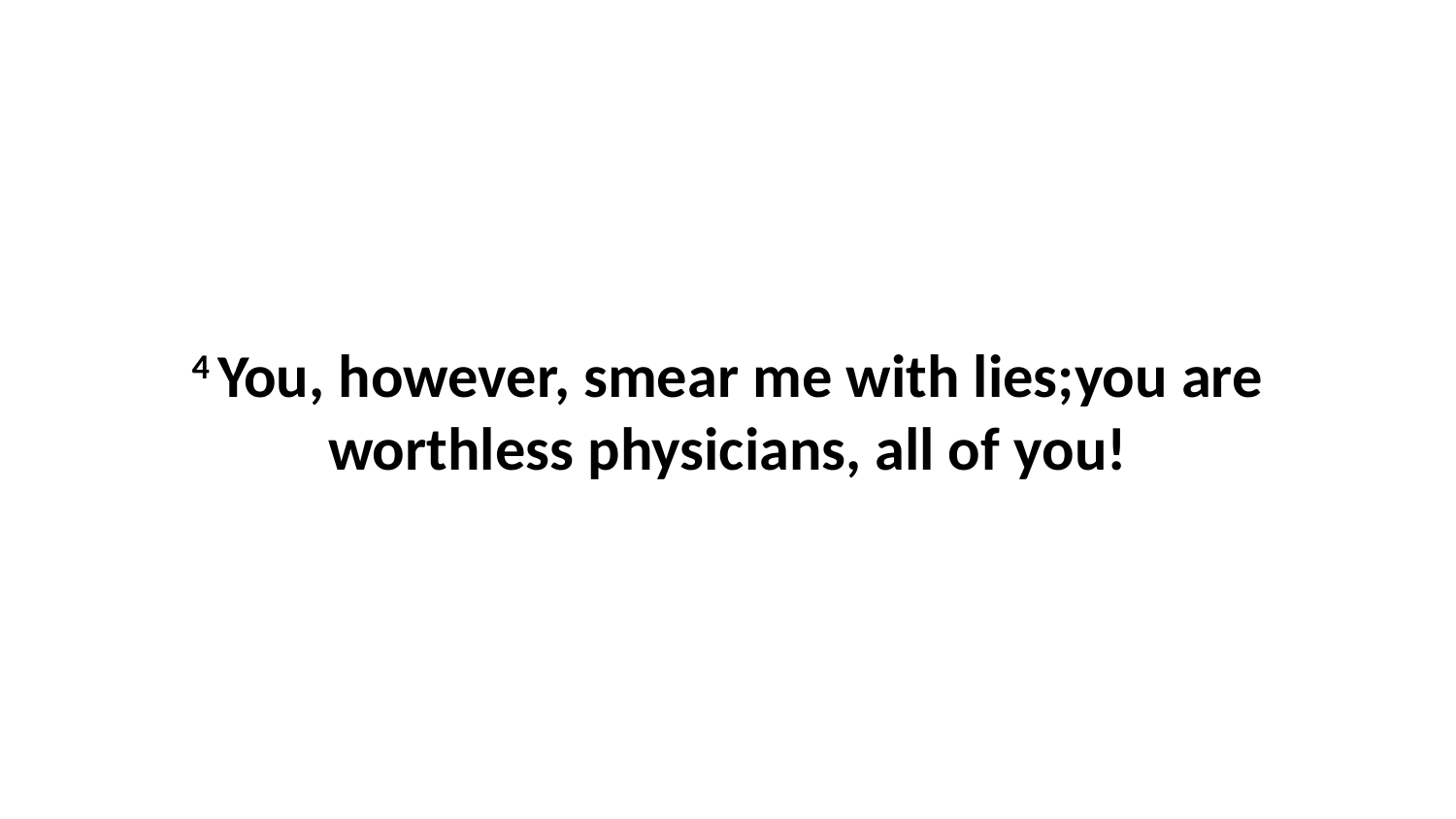

4 You, however, smear me with lies;you are worthless physicians, all of you!